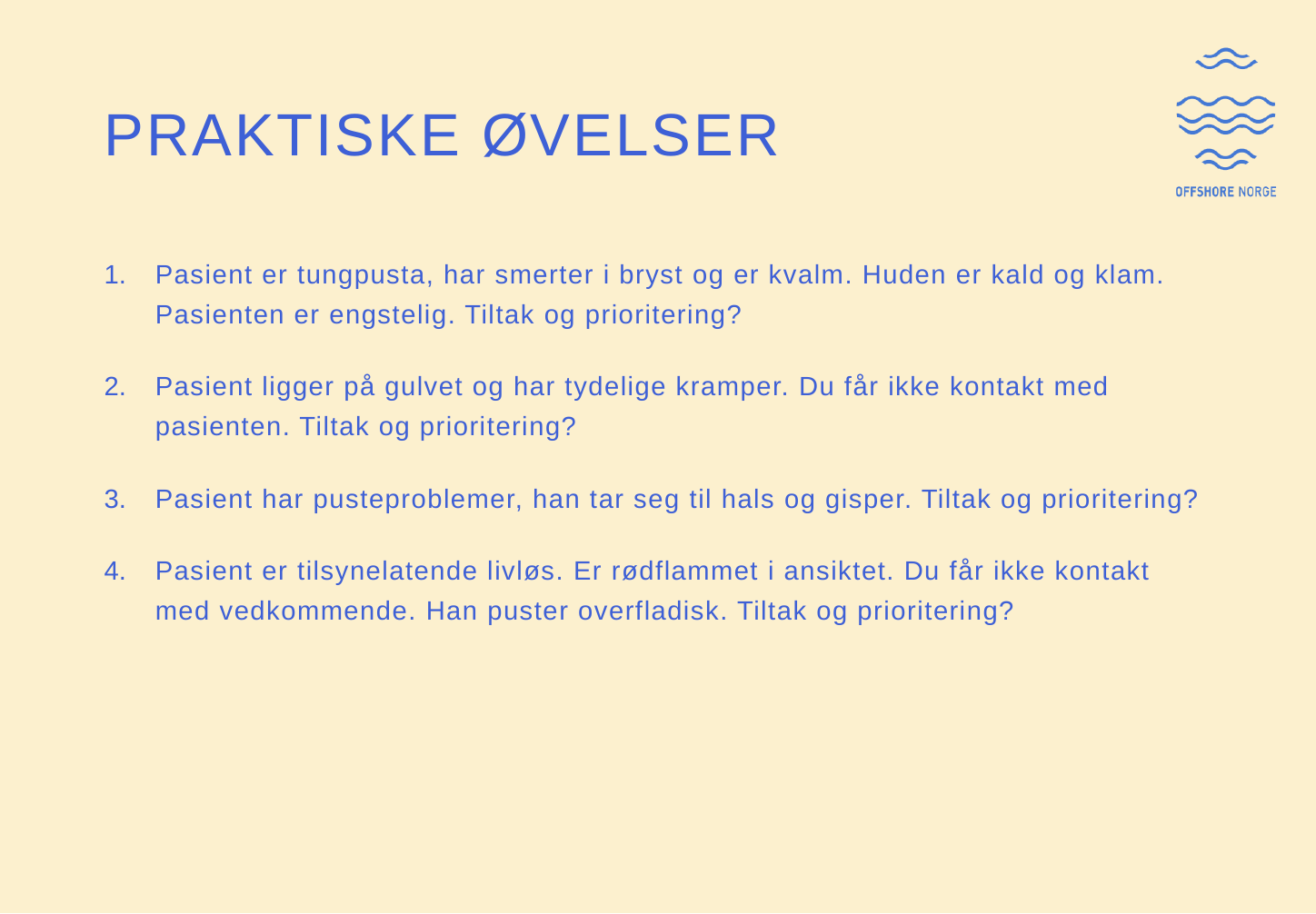

# Praktiske øvelser
Pasient er tungpusta, har smerter i bryst og er kvalm. Huden er kald og klam. Pasienten er engstelig. Tiltak og prioritering?
Pasient ligger på gulvet og har tydelige kramper. Du får ikke kontakt med pasienten. Tiltak og prioritering?
Pasient har pusteproblemer, han tar seg til hals og gisper. Tiltak og prioritering?
Pasient er tilsynelatende livløs. Er rødflammet i ansiktet. Du får ikke kontakt med vedkommende. Han puster overfladisk. Tiltak og prioritering?